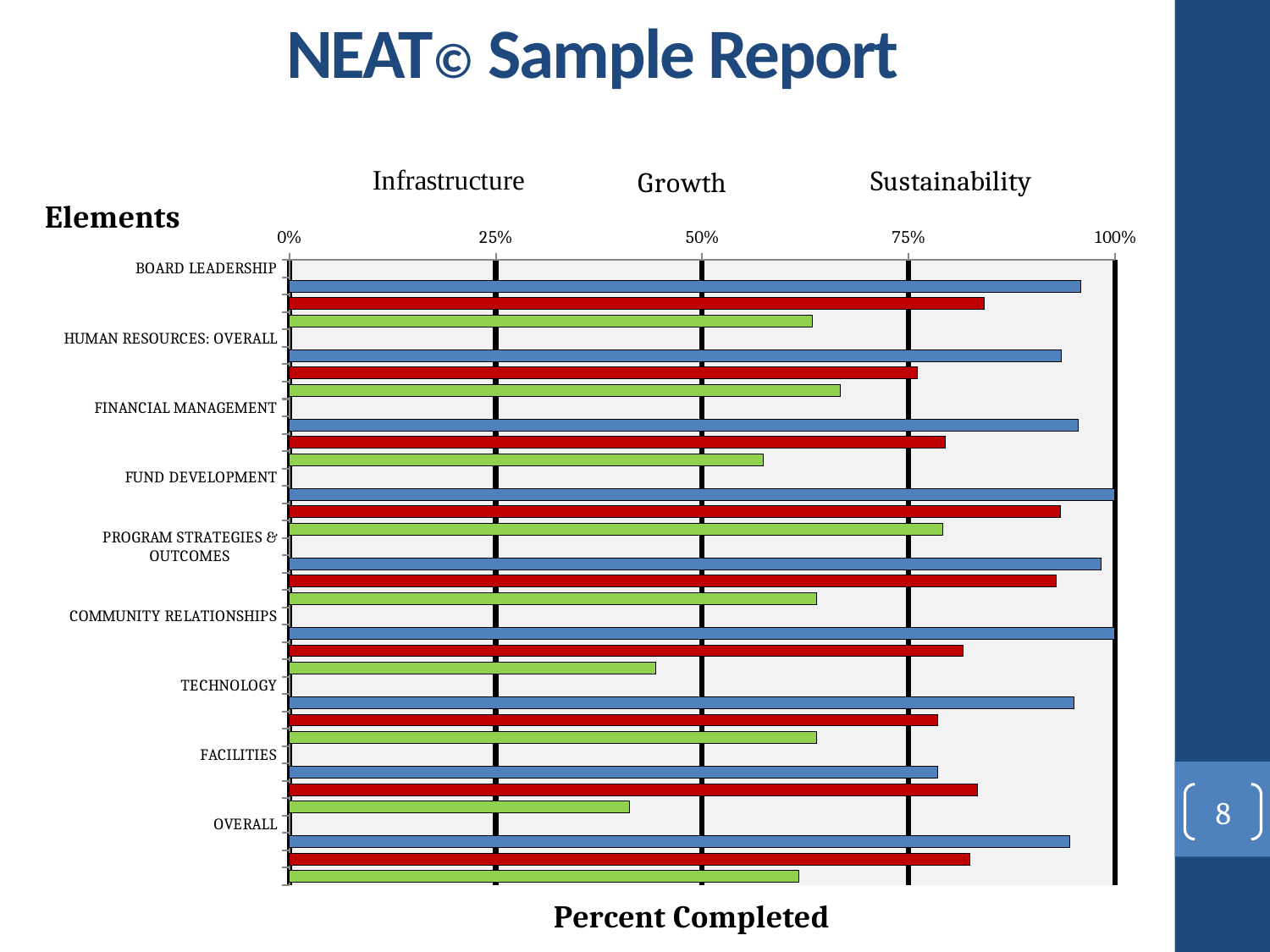

# NEAT© Sample Report

### Chart

| Category | Average |
|---|---|
| BOARD LEADERSHIP | None |
|   | 0.9583333333333335 |
|   | 0.8416666666666668 |
|   | 0.6333333333333333 |
| HUMAN RESOURCES: OVERALL | None |
|   | 0.935 |
|   | 0.761 |
|   | 0.6669166666666667 |
| FINANCIAL MANAGEMENT | None |
|   | 0.9554999999999999 |
|   | 0.7946666666666666 |
|   | 0.5744166666666667 |
| FUND DEVELOPMENT | None |
|   | 1.0 |
|   | 0.9345 |
|   | 0.7916666666666666 |
| PROGRAM STRATEGIES & OUTCOMES | None |
|   | 0.9833333333333334 |
|   | 0.9285 |
|   | 0.63875 |
| COMMUNITY RELATIONSHIPS | None |
|   | 1.0 |
|   | 0.8166666666666665 |
|   | 0.4440000000000001 |
| TECHNOLOGY | None |
|   | 0.9500833333333333 |
|   | 0.7855 |
|   | 0.6389166666666667 |
| FACILITIES | None |
|   | 0.7856666666666666 |
|   | 0.83325 |
|   | 0.41250000000000003 |
| OVERALL | None |
|   | 0.9449166666666668 |
|   | 0.8243333333333333 |
|   | 0.6169999999999999 |
Elements
8
Percent Completed